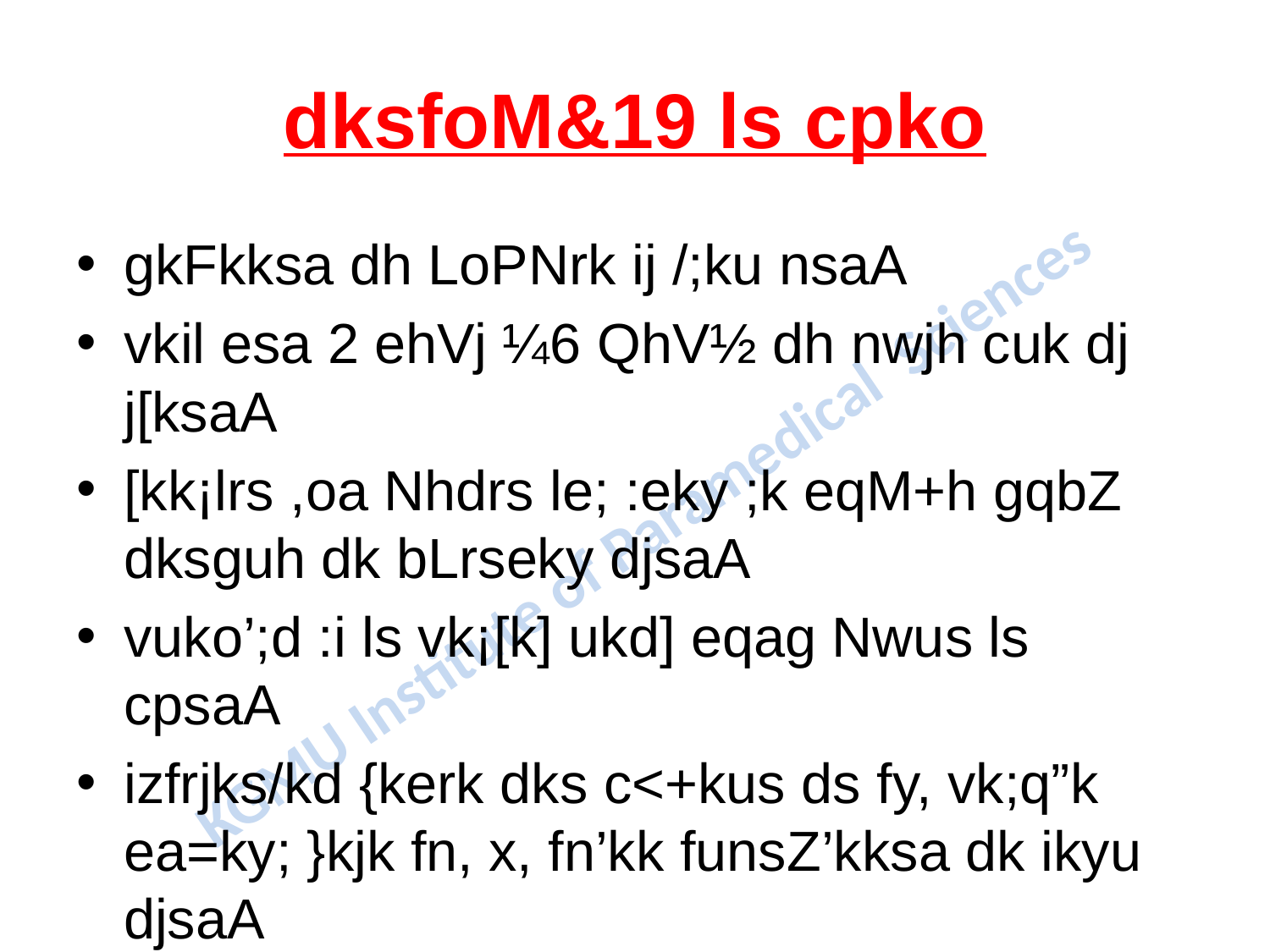

# dksfoM&19 ls cpko
gkFkksa dh LoPNrk ij /;ku nsaA
vkil esa 2 ehVj ¼6 QhV½ dh nwjh cuk dj j[ksaA
[kk¡lrs ,oa Nhdrs le; :eky ;k eqM+h gqbZ dksguh dk bLrseky djsaA
vuko’;d :i ls vk¡[k] ukd] eqag Nwus ls cpsaA
izfrjks/kd {kerk dks c<+kus ds fy, vk;q”k ea=ky; }kjk fn, x, fn’kk funsZ’kksa dk ikyu djsaA